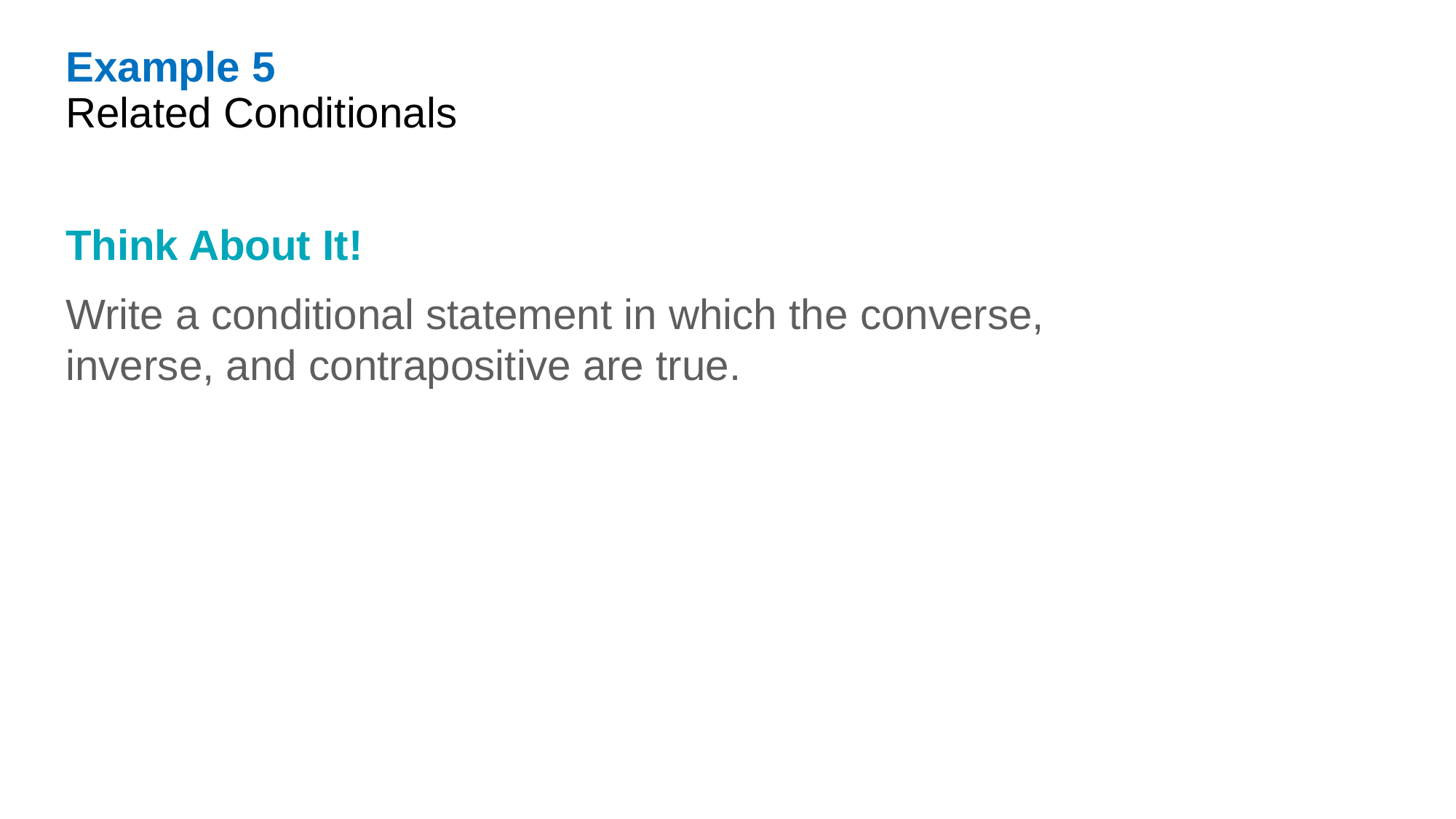

Example 5
Related Conditionals
Think About It!
Write a conditional statement in which the converse, inverse, and contrapositive are true.